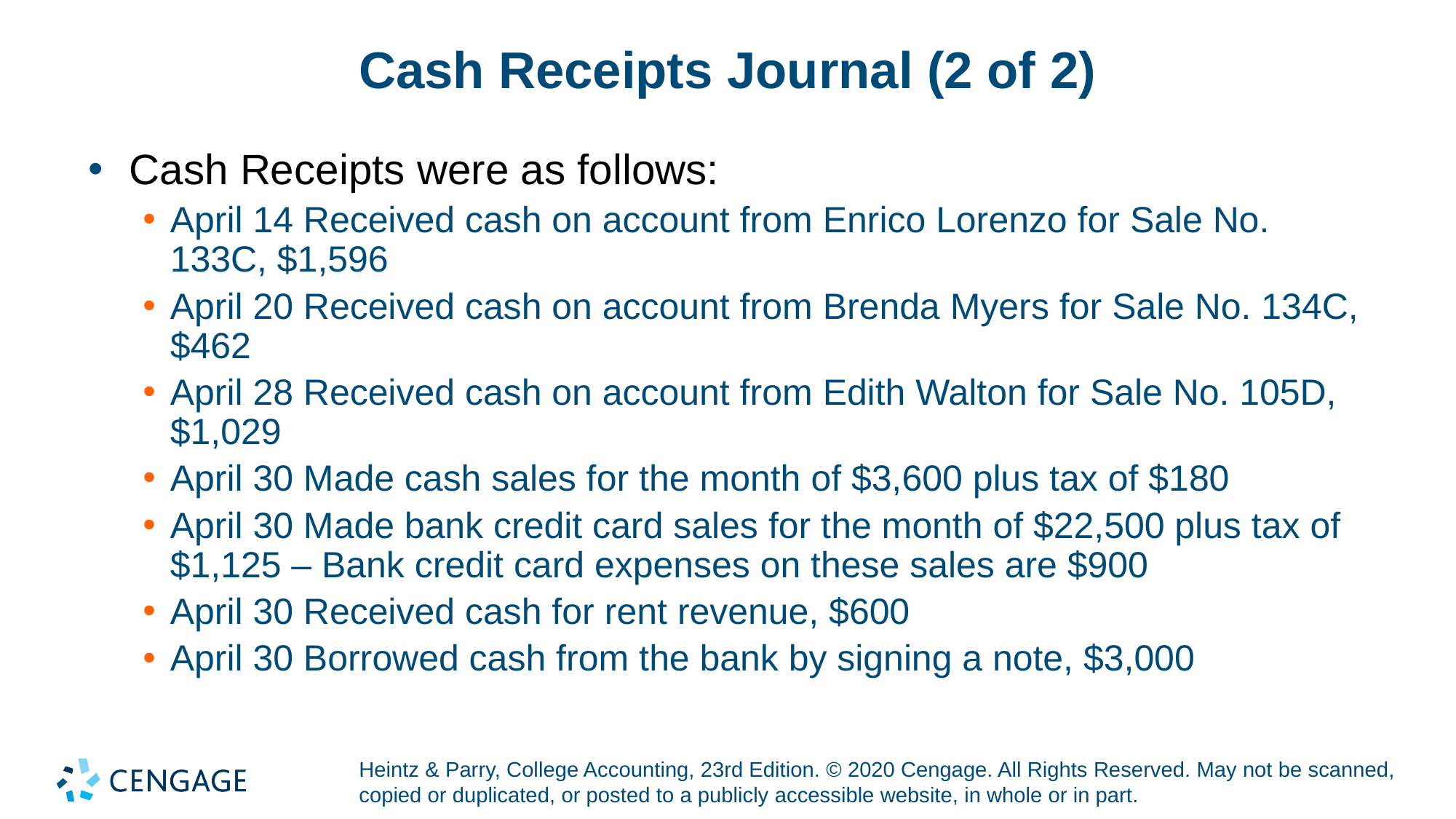

# Cash Receipts Journal (2 of 2)
Cash Receipts were as follows:
April 14 Received cash on account from Enrico Lorenzo for Sale No. 133C, $1,596
April 20 Received cash on account from Brenda Myers for Sale No. 134C, $462
April 28 Received cash on account from Edith Walton for Sale No. 105D, $1,029
April 30 Made cash sales for the month of $3,600 plus tax of $180
April 30 Made bank credit card sales for the month of $22,500 plus tax of $1,125 – Bank credit card expenses on these sales are $900
April 30 Received cash for rent revenue, $600
April 30 Borrowed cash from the bank by signing a note, $3,000